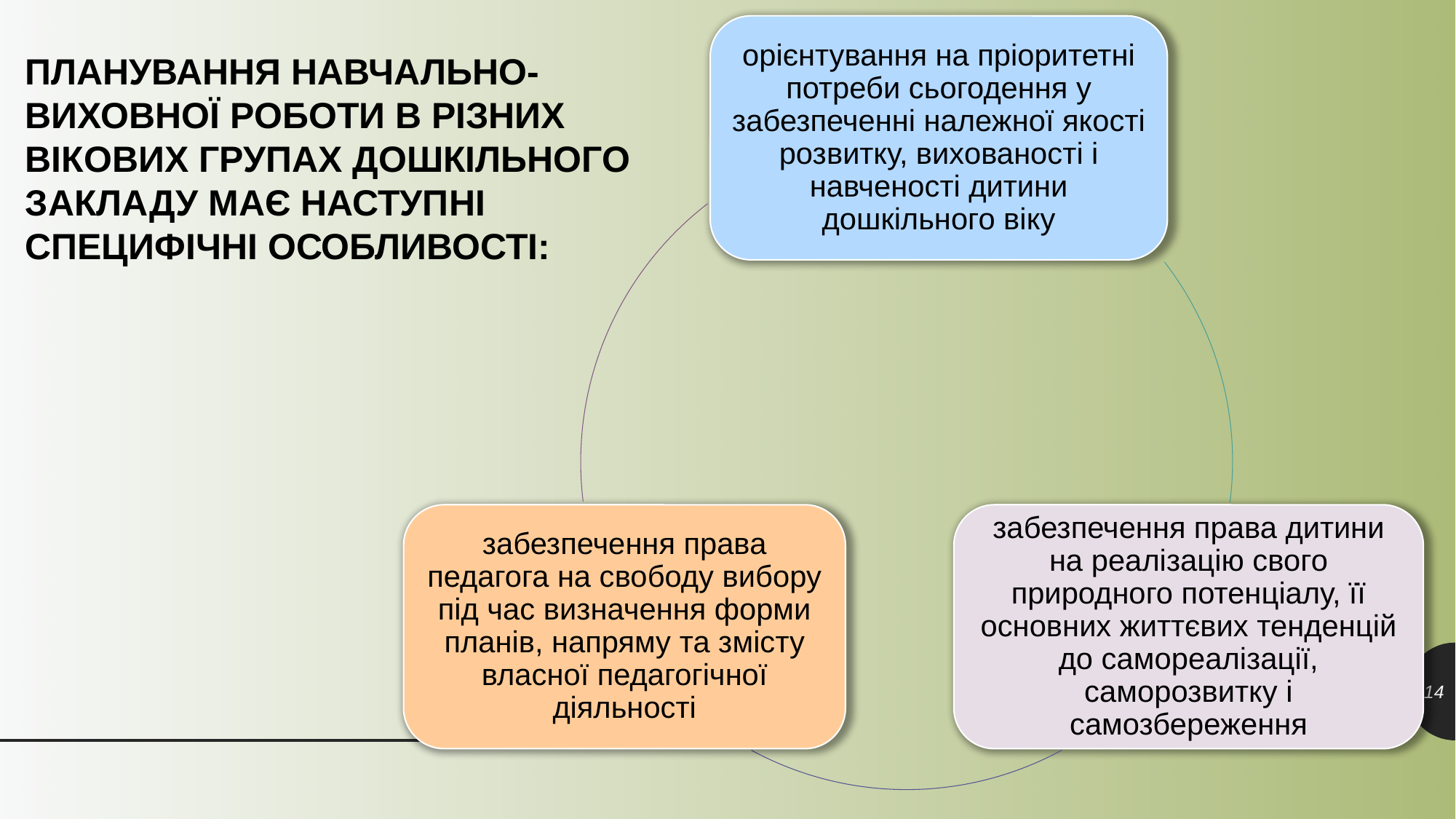

орієнтування на пріоритетні потреби сьогодення у забезпеченні належної якості розвитку, вихованості і навченості дитини дошкільного віку
забезпечення права дитини на реалізацію свого природного потенціалу, її основних життєвих тенденцій до самореалізації, саморозвитку і самозбереження
забезпечення права педагога на свободу вибору під час визначення форми планів, напряму та змісту власної педагогічної діяльності
ПЛАНУВАННЯ НАВЧАЛЬНО-ВИХОВНОЇ РОБОТИ В РІЗНИХ ВІКОВИХ ГРУПАХ ДОШКІЛЬНОГО ЗАКЛАДУ МАЄ НАСТУПНІ СПЕЦИФІЧНІ ОСОБЛИВОСТІ:
14